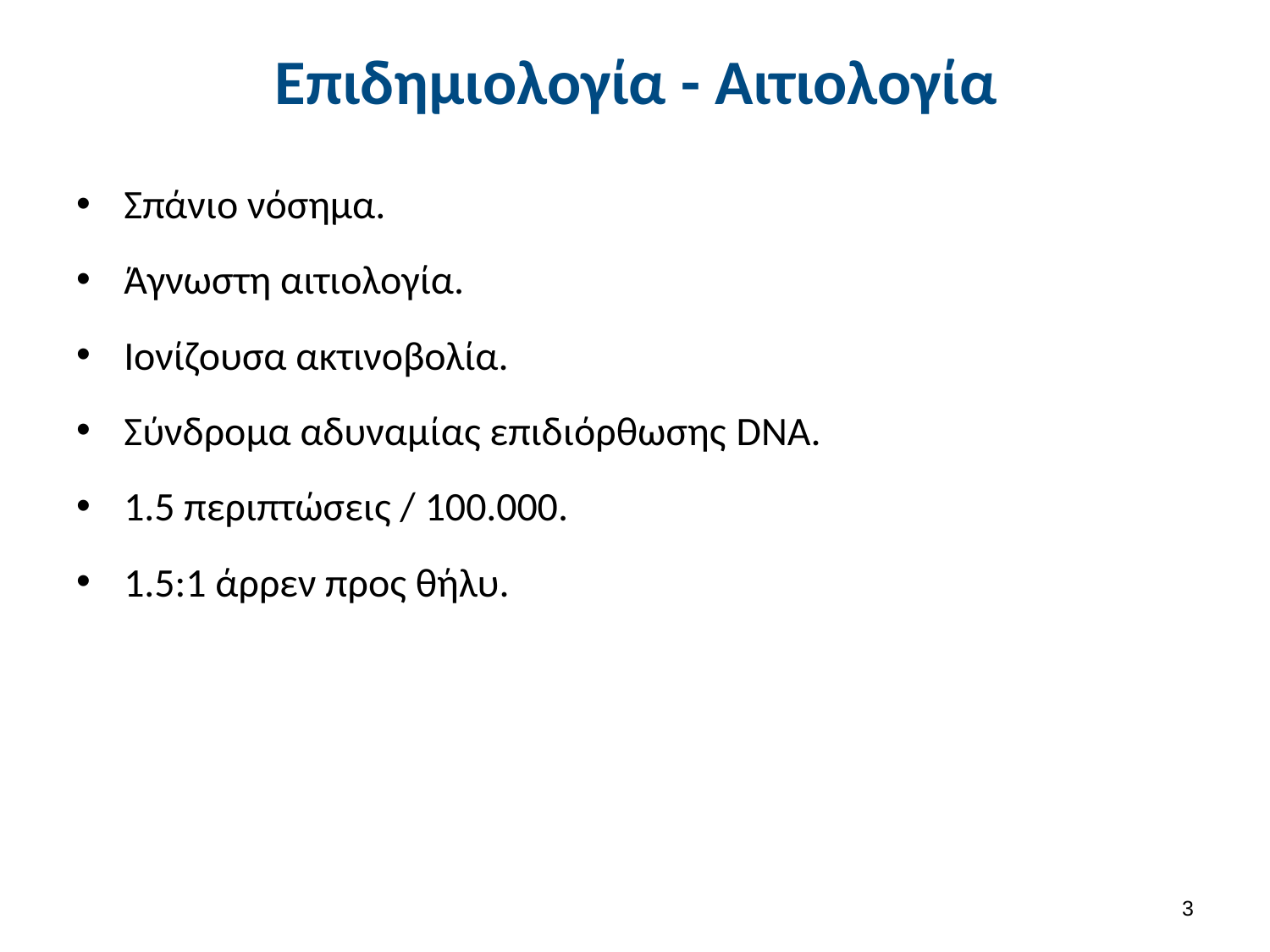

# Επιδημιολογία - Αιτιολογία
Σπάνιο νόσημα.
Άγνωστη αιτιολογία.
Ιονίζουσα ακτινοβολία.
Σύνδρομα αδυναμίας επιδιόρθωσης DNA.
1.5 περιπτώσεις / 100.000.
1.5:1 άρρεν προς θήλυ.
3